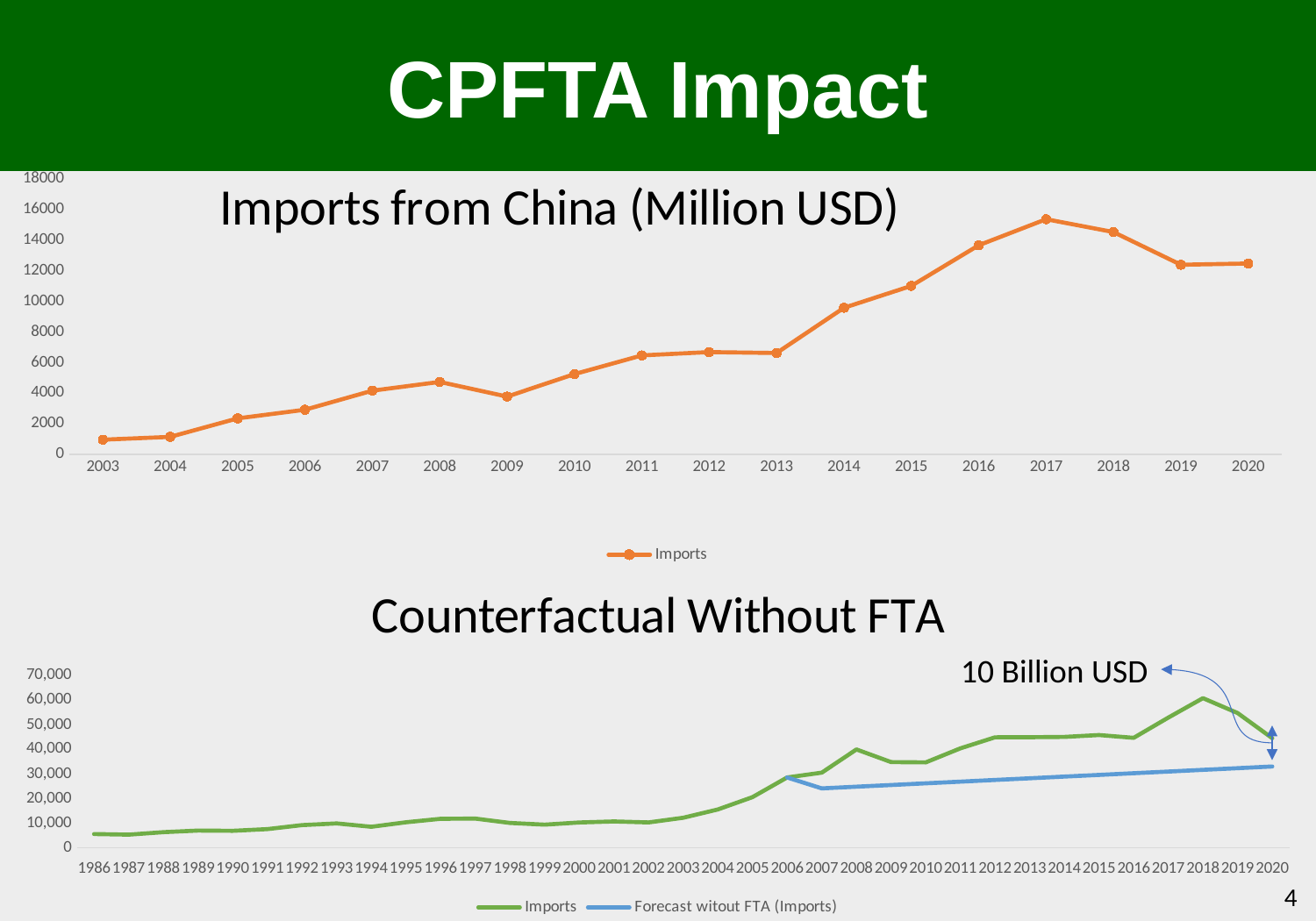

CPFTA Impact

### Chart: Imports from China (Million USD)

| Category |  |
|---|---|
| 2003 | 957.3308059999999 |
| 2004 | 1139.8159480000002 |
| 2005 | 2349.394776 |
| 2006 | 2914.926196 |
| 2007 | 4164.230073 |
| 2008 | 4738.055259 |
| 2009 | 3779.769119 |
| 2010 | 5247.712586000001 |
| 2011 | 6470.653434000001 |
| 2012 | 6687.565987 |
| 2013 | 6626.322949 |
| 2014 | 9588.418038 |
| 2015 | 11019.005363 |
| 2016 | 13680.153113 |
| 2017 | 15383.3978032361 |
| 2018 | 14544.686752367901 |
| 2019 | 12406.3970274218 |
| 2020 | 12486.525 |

[unsupported chart]

10 Billion USD
4